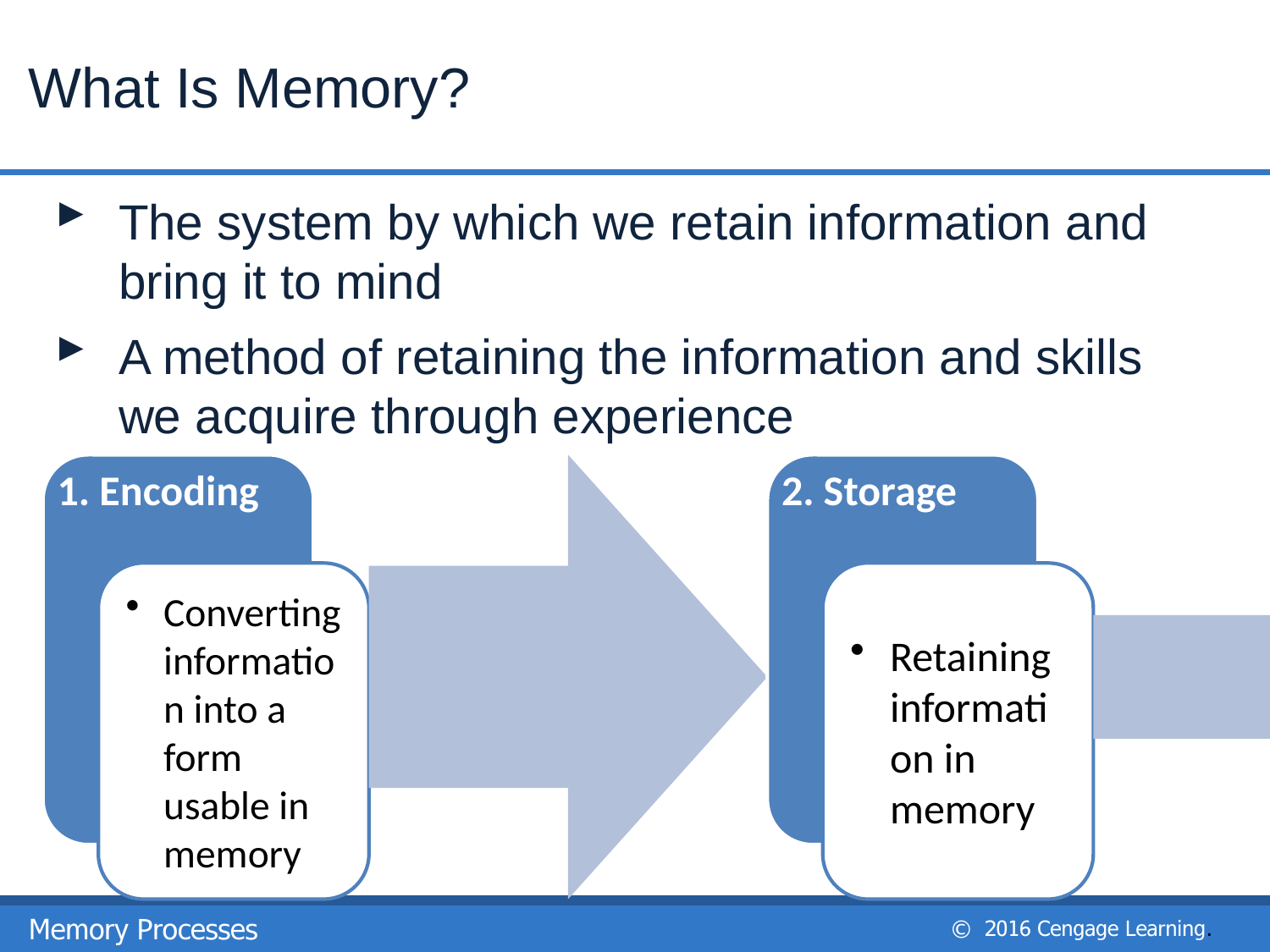

# What Is Memory?
The system by which we retain information and bring it to mind
A method of retaining the information and skills we acquire through experience
1. Encoding
Converting information into a form usable in memory
2. Storage
Retaining information in memory